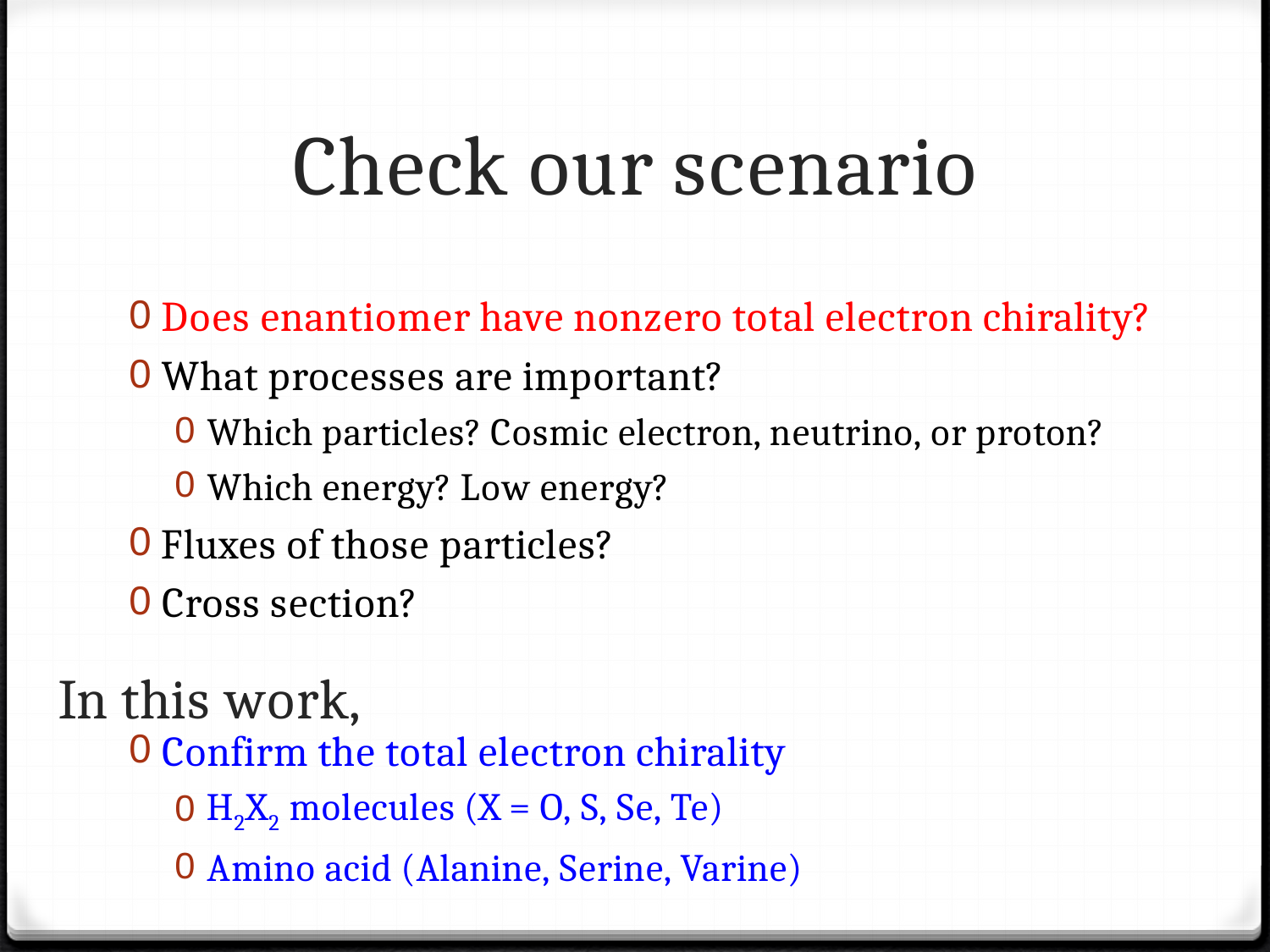

# Check our scenario
Does enantiomer have nonzero total electron chirality?
What processes are important?
Which particles? Cosmic electron, neutrino, or proton?
Which energy? Low energy?
Fluxes of those particles?
Cross section?

Confirm the total electron chirality
H2X2 molecules (X = O, S, Se, Te)
Amino acid (Alanine, Serine, Varine)

In this work,